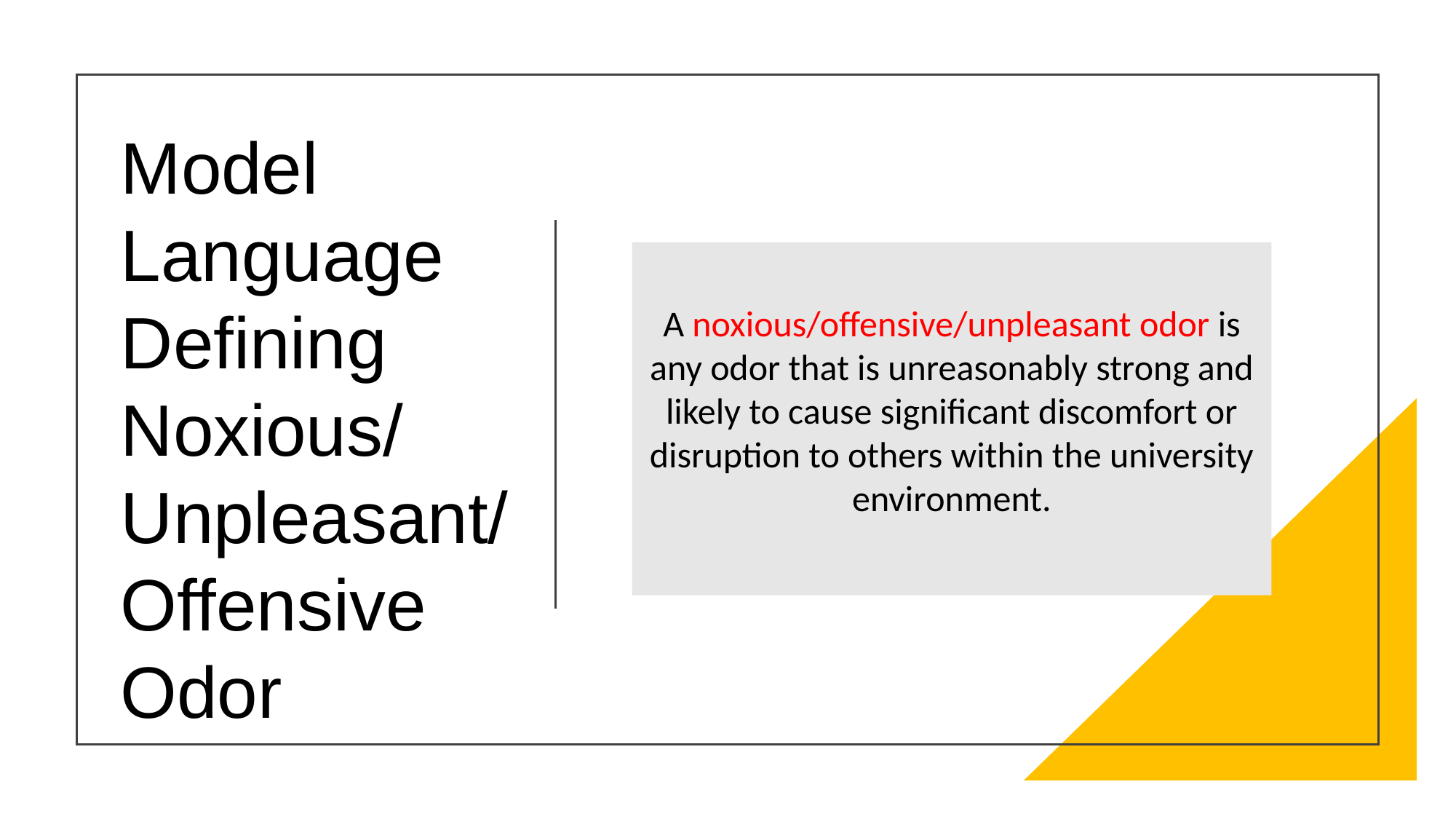

Model Language
Defining
Noxious/
Unpleasant/Offensive
Odor

A noxious/offensive/unpleasant odor is any odor that is unreasonably strong and likely to cause significant discomfort or disruption to others within the university environment.